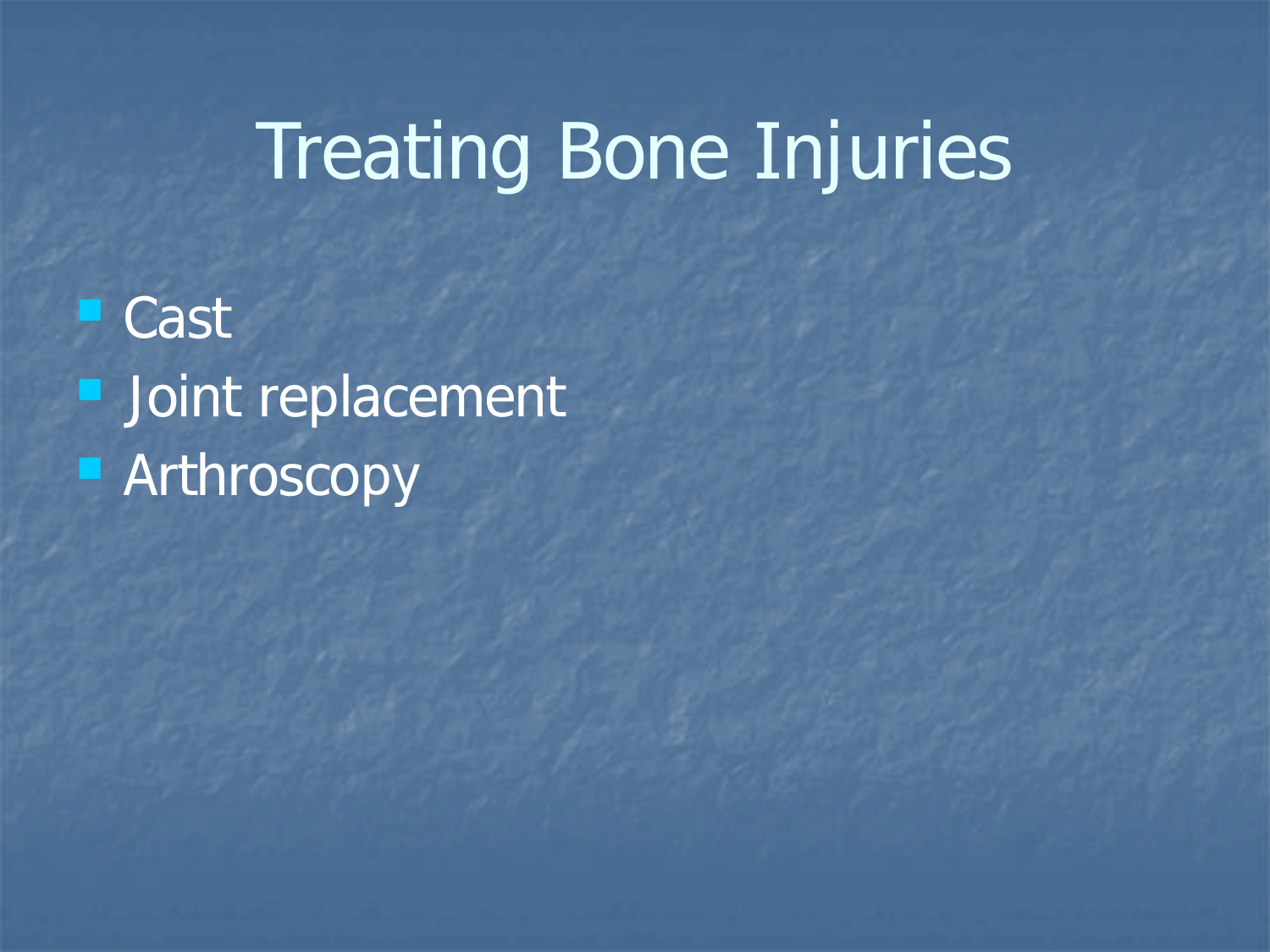

# Treating Bone Injuries
Cast
Joint replacement
Arthroscopy